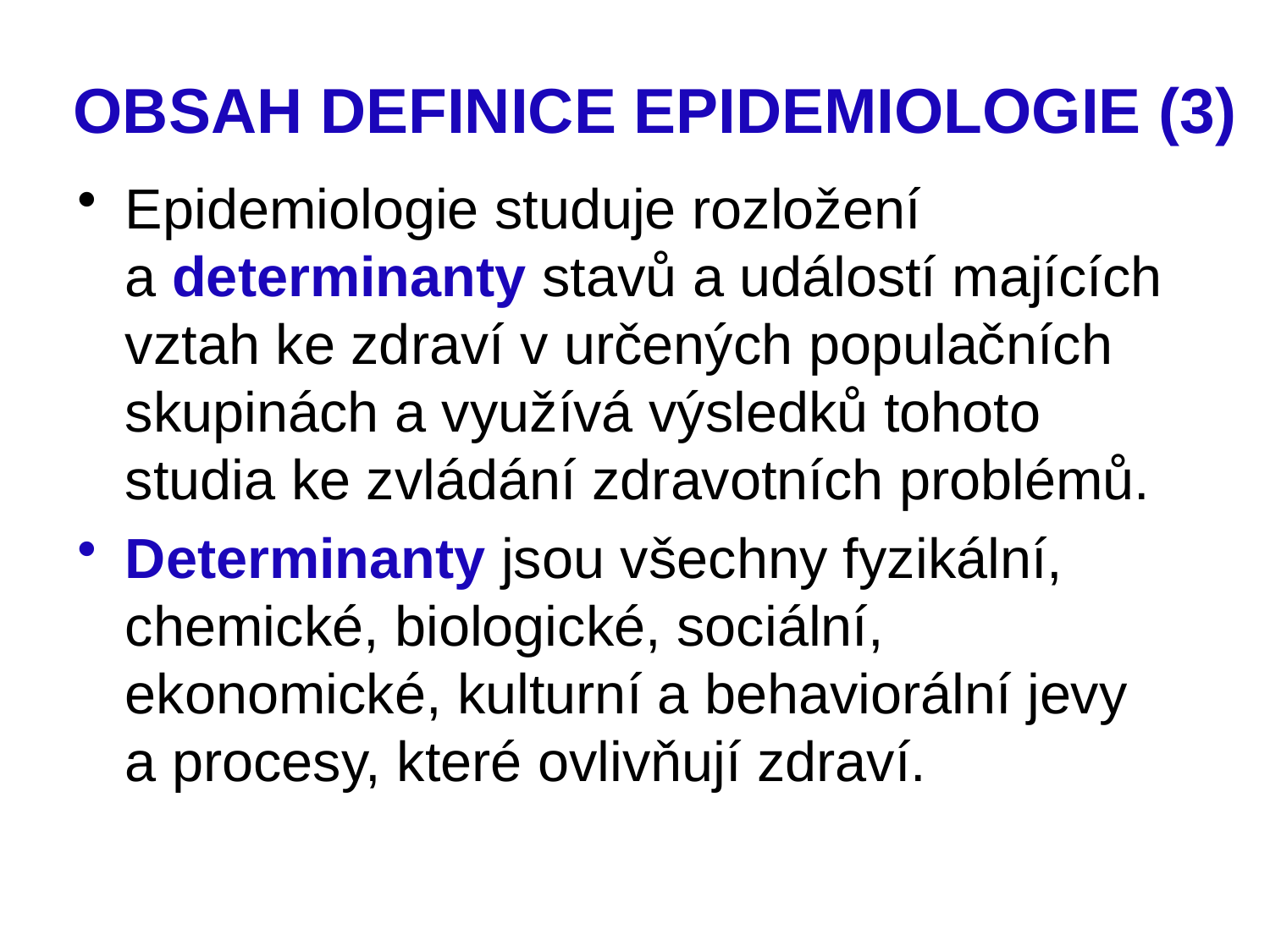

OBSAH DEFINICE EPIDEMIOLOGIE (3)
Epidemiologie studuje rozložení a determinanty stavů a událostí majících vztah ke zdraví v určených populačních skupinách a využívá výsledků tohoto studia ke zvládání zdravotních problémů.
Determinanty jsou všechny fyzikální, chemické, biologické, sociální, ekonomické, kulturní a behaviorální jevy a procesy, které ovlivňují zdraví.